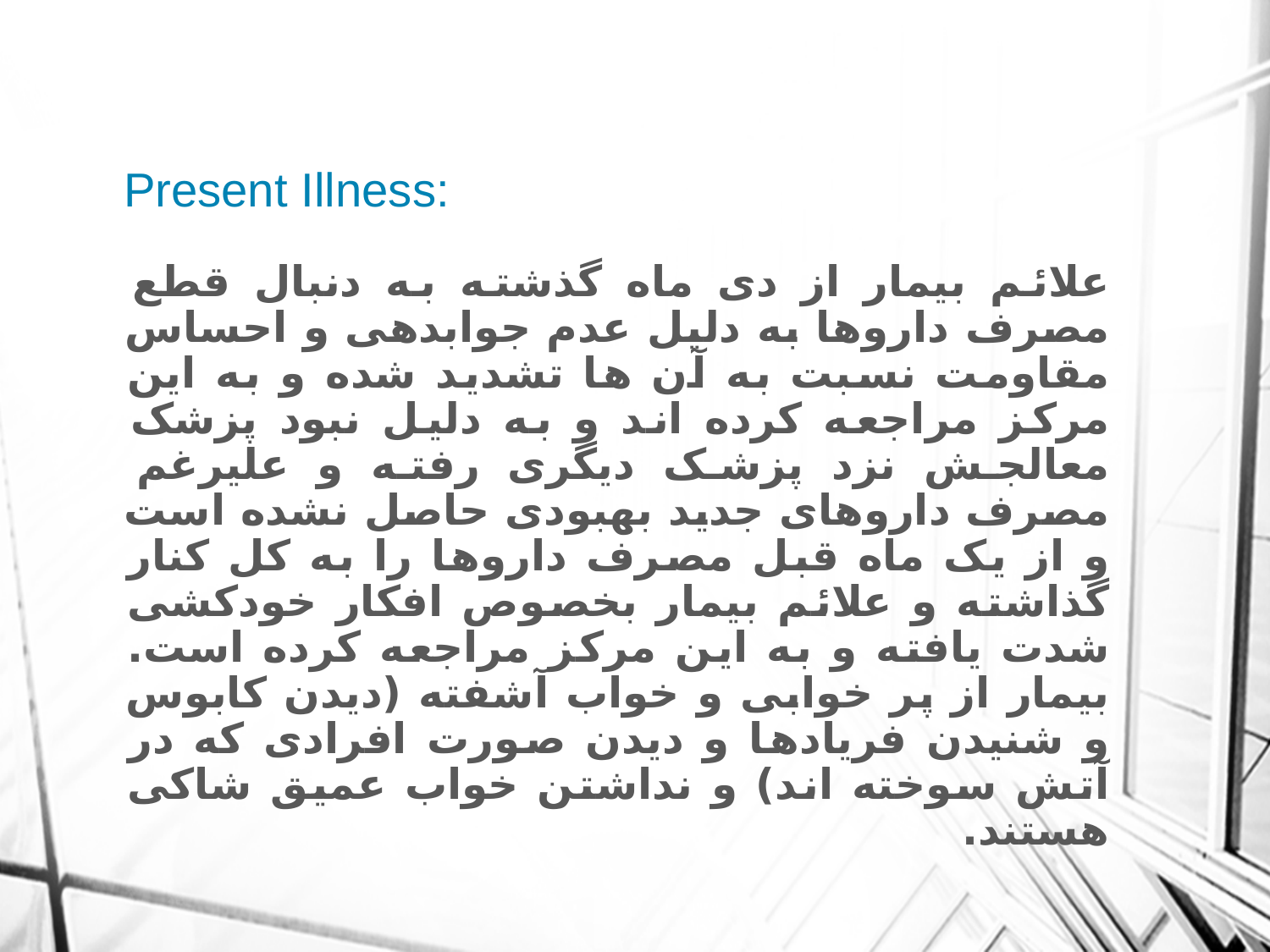

# Present Illness:
علائم بیمار از دی ماه گذشته به دنبال قطع مصرف داروها به دلیل عدم جوابدهی و احساس مقاومت نسبت به آن ها تشدید شده و به این مرکز مراجعه کرده اند و به دلیل نبود پزشک معالجش نزد پزشک دیگری رفته و علیرغم مصرف داروهای جدید بهبودی حاصل نشده است و از یک ماه قبل مصرف داروها را به کل کنار گذاشته و علائم بیمار بخصوص افکار خودکشی شدت یافته و به این مرکز مراجعه کرده است. بیمار از پر خوابی و خواب آشفته (دیدن کابوس و شنیدن فریادها و دیدن صورت افرادی که در آتش سوخته اند) و نداشتن خواب عمیق شاکی هستند.